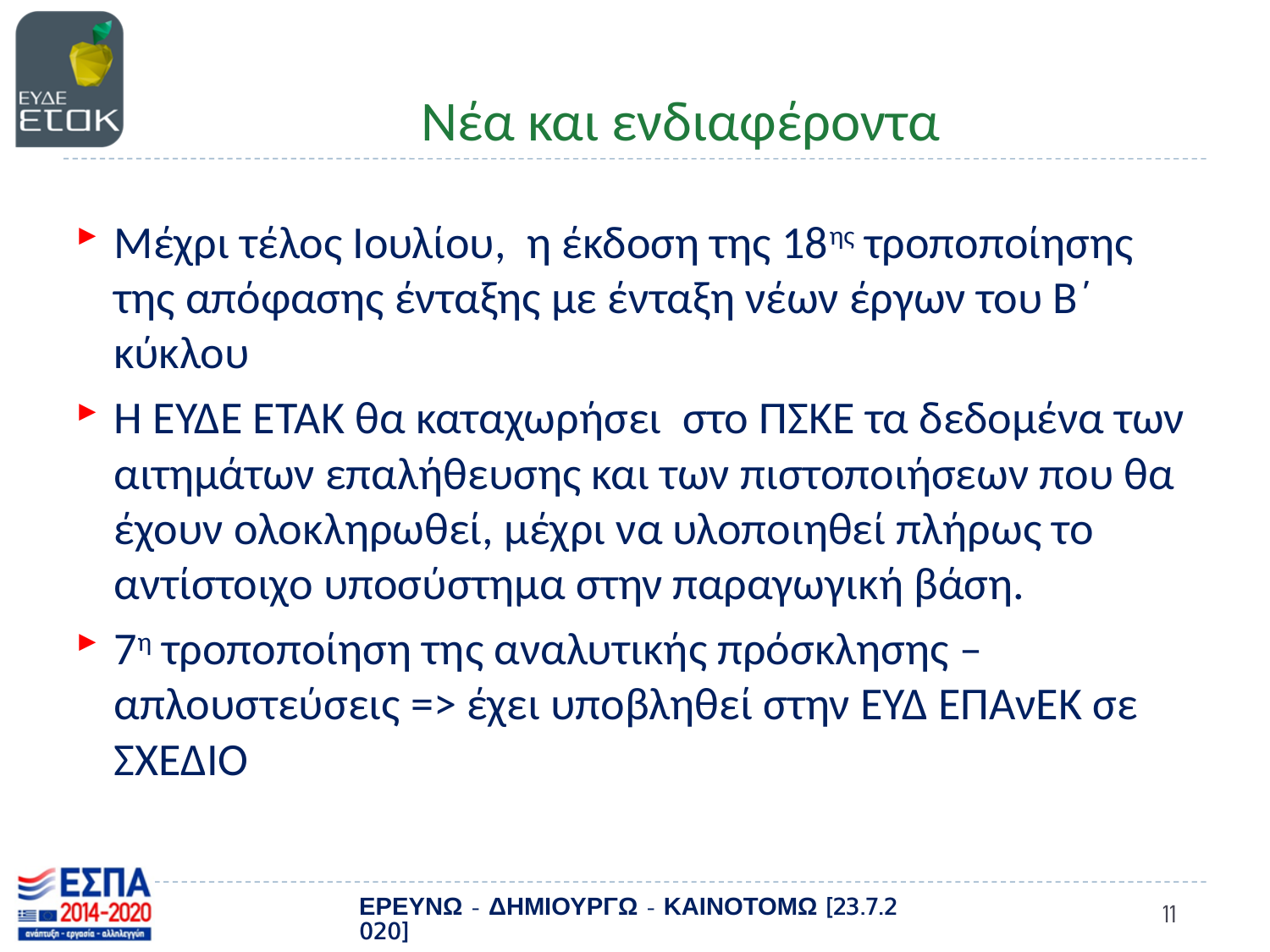

# Νέα και ενδιαφέροντα
Μέχρι τέλος Ιουλίου,  η έκδοση της 18ης τροποποίησης της απόφασης ένταξης με ένταξη νέων έργων του Β΄ κύκλου
Η ΕΥΔΕ ΕΤΑΚ θα καταχωρήσει  στο ΠΣΚΕ τα δεδομένα των αιτημάτων επαλήθευσης και των πιστοποιήσεων που θα έχουν ολοκληρωθεί, μέχρι να υλοποιηθεί πλήρως το αντίστοιχο υποσύστημα στην παραγωγική βάση.
7η τροποποίηση της αναλυτικής πρόσκλησης – απλουστεύσεις => έχει υποβληθεί στην ΕΥΔ ΕΠΑνΕΚ σε ΣΧΕΔΙΟ
ΕΡΕΥΝΩ - ΔΗΜΙΟΥΡΓΩ - ΚΑΙΝΟΤΟΜΩ [23.7.2020]
11